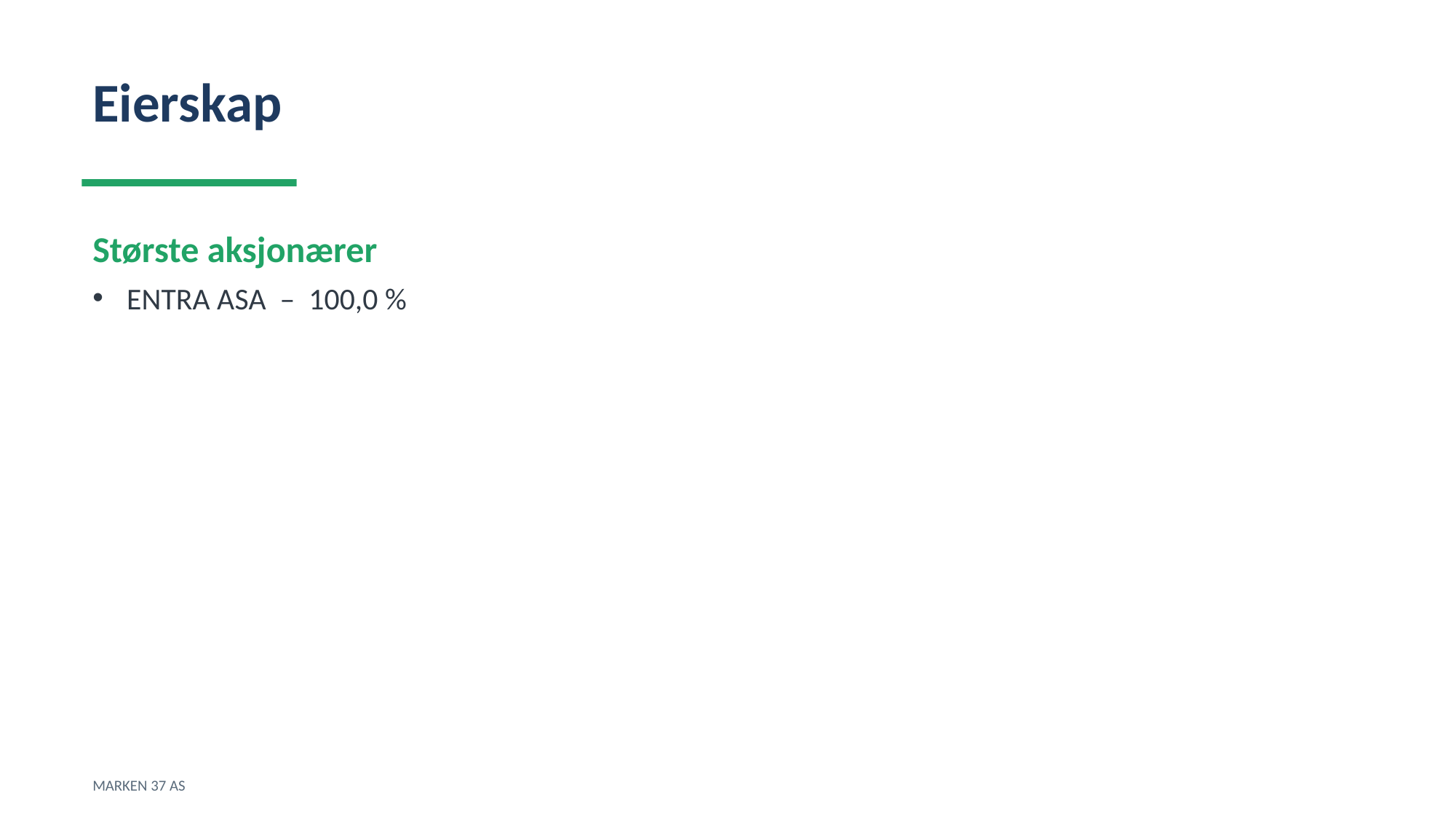

Eierskap

Største aksjonærer
ENTRA ASA  –  100,0 %
MARKEN 37 AS